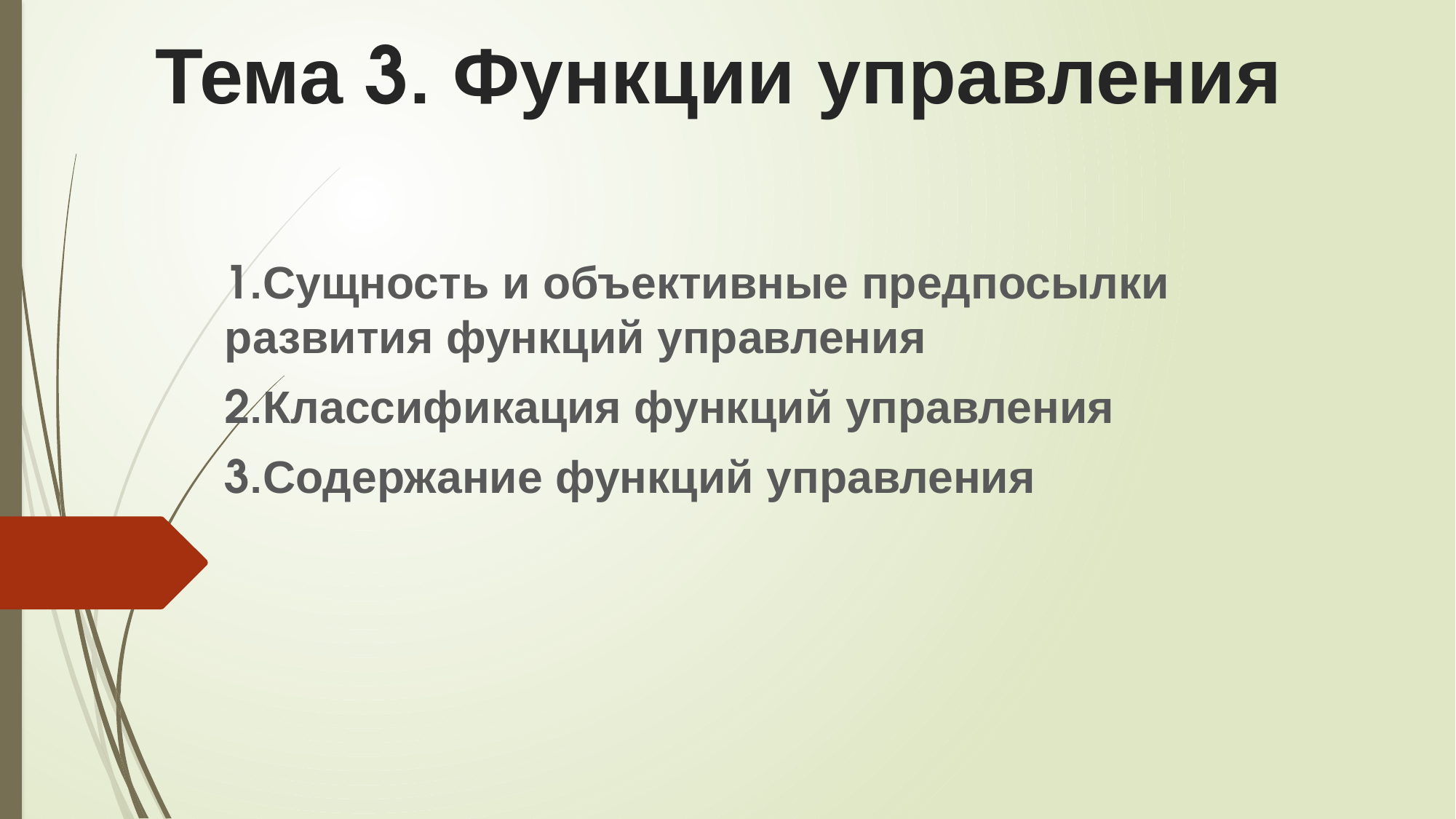

# Тема 3. Функции управления
1.Сущность и объективные предпосылки развития функций управления
2.Классификация функций управления
3.Содержание функций управления